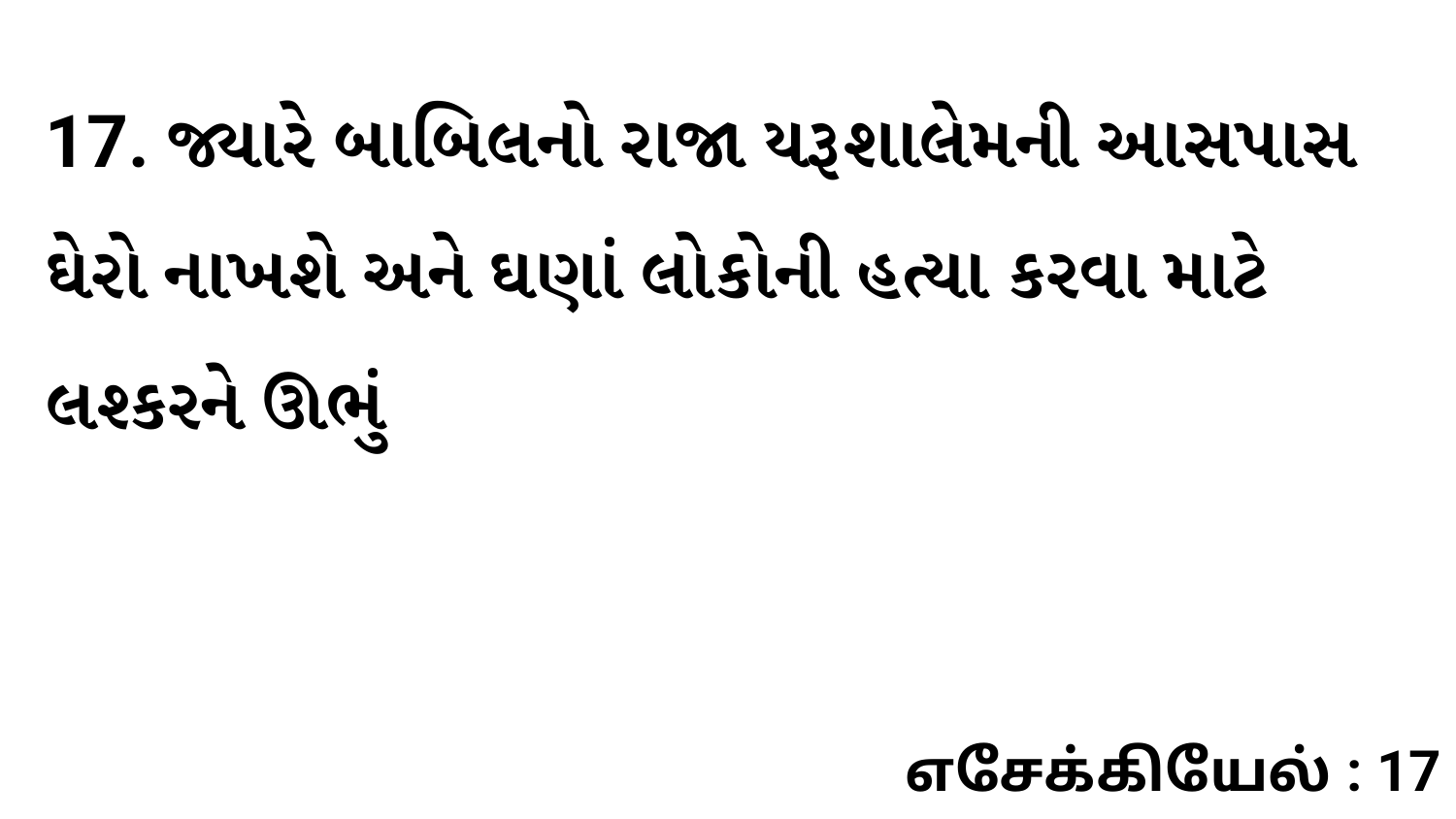

17. જ્યારે બાબિલનો રાજા યરૂશાલેમની આસપાસ ઘેરો નાખશે અને ઘણાં લોકોની હત્યા કરવા માટે લશ્કરને ઊભું
எசேக்கியேல் : 17